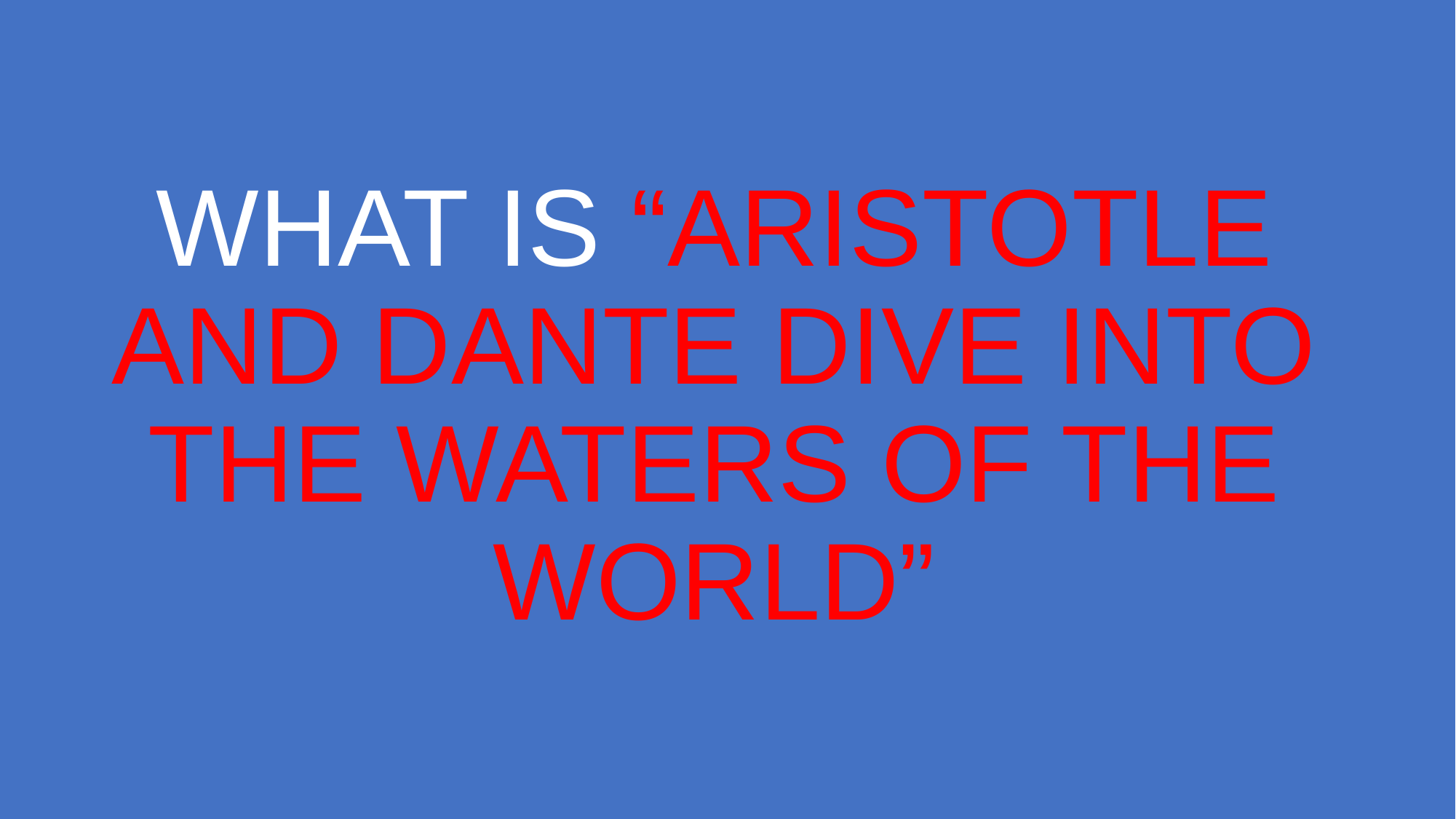

# WHAT IS “ARISTOTLE AND DANTE DIVE INTO THE WATERS OF THE WORLD”